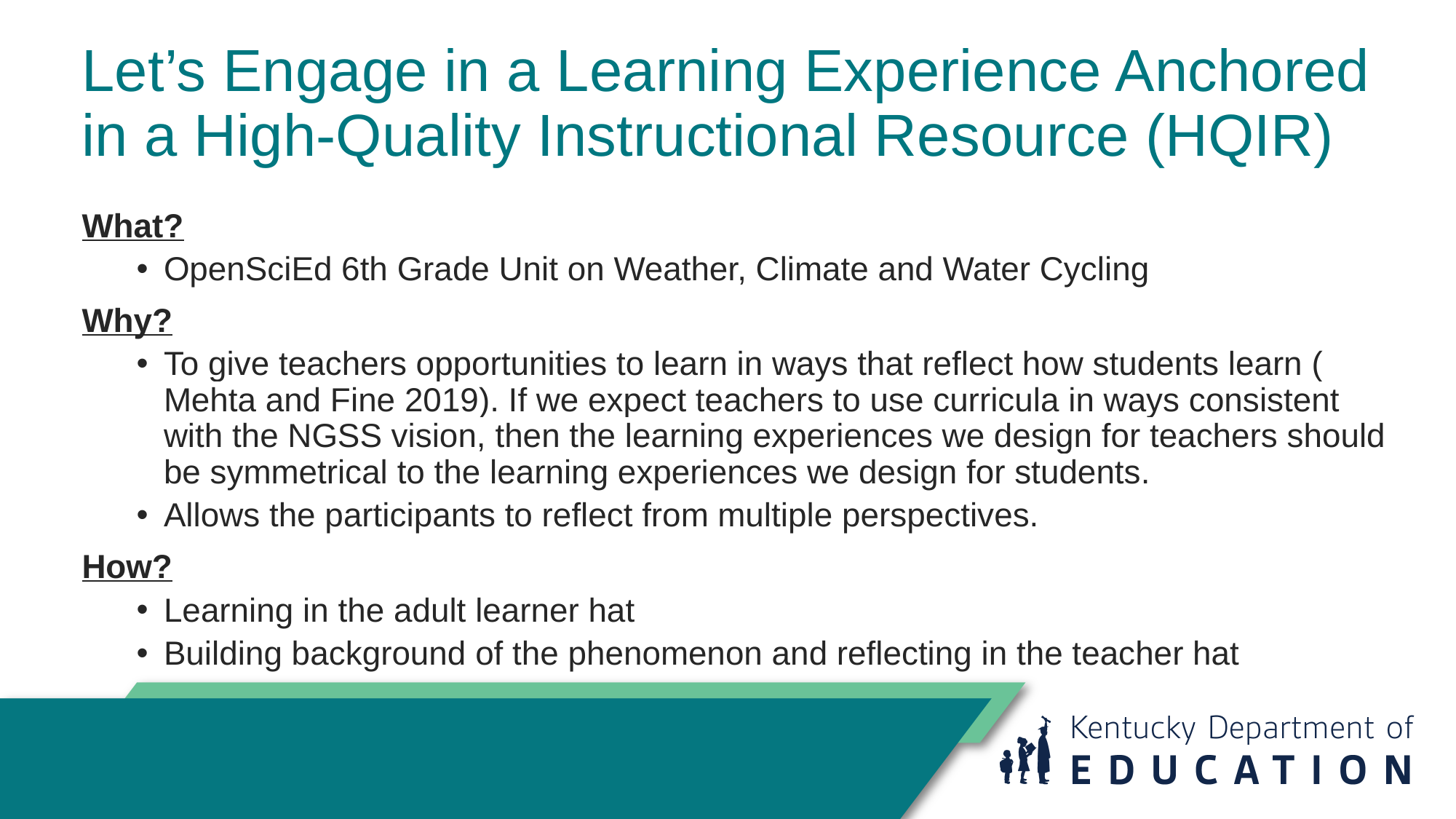

# Let’s Engage in a Learning Experience Anchored in a High-Quality Instructional Resource (HQIR)
What?
OpenSciEd 6th Grade Unit on Weather, Climate and Water Cycling
Why?
To give teachers opportunities to learn in ways that reflect how students learn (Mehta and Fine 2019). If we expect teachers to use curricula in ways consistent with the NGSS vision, then the learning experiences we design for teachers should be symmetrical to the learning experiences we design for students.
Allows the participants to reflect from multiple perspectives.
How?
Learning in the adult learner hat
Building background of the phenomenon and reflecting in the teacher hat